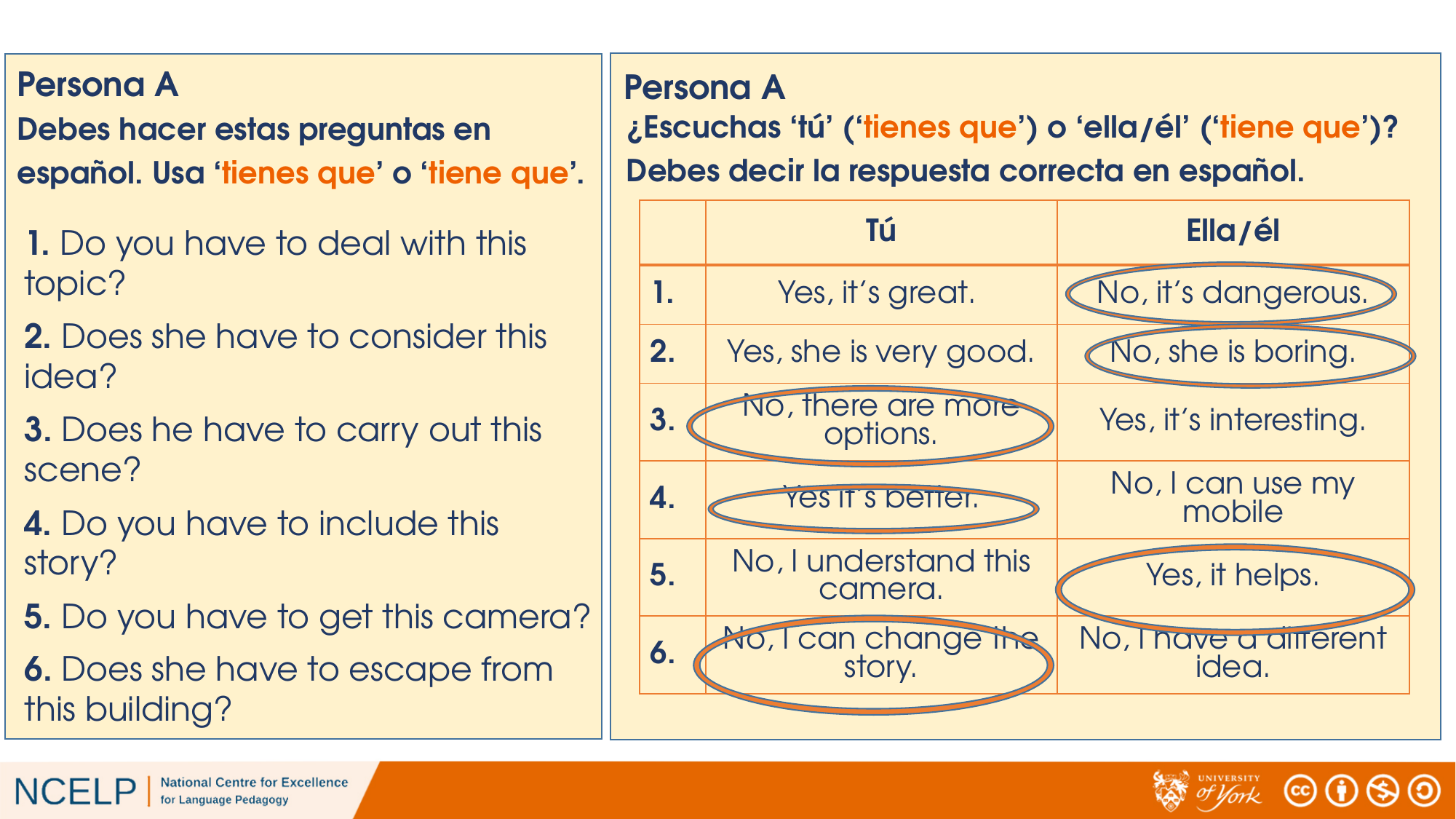

Persona A

Persona A

¿Escuchas ‘tú’ (‘tienes que’) o ‘ella/él’ (‘tiene que’)? Debes decir la respuesta correcta en español.
Debes hacer estas preguntas en español. Usa ‘tienes que’ o ‘tiene que’.
|  | Tú | Ella/él |
| --- | --- | --- |
| 1. | Yes, it’s great. | No, it’s dangerous. |
| 2. | Yes, she is very good. | No, she is boring. |
| 3. | No, there are more options. | Yes, it’s interesting. |
| 4. | Yes it’s better. | No, I can use my mobile |
| 5. | No, I understand this camera. | Yes, it helps. |
| 6. | No, I can change the story. | No, I have a different idea. |
1. Do you have to deal with this topic?

2. Does she have to consider this idea?

3. Does he have to carry out this scene?

4. Do you have to include this story?

5. Do you have to get this camera?

6. Does she have to escape from this building?
# Persona A